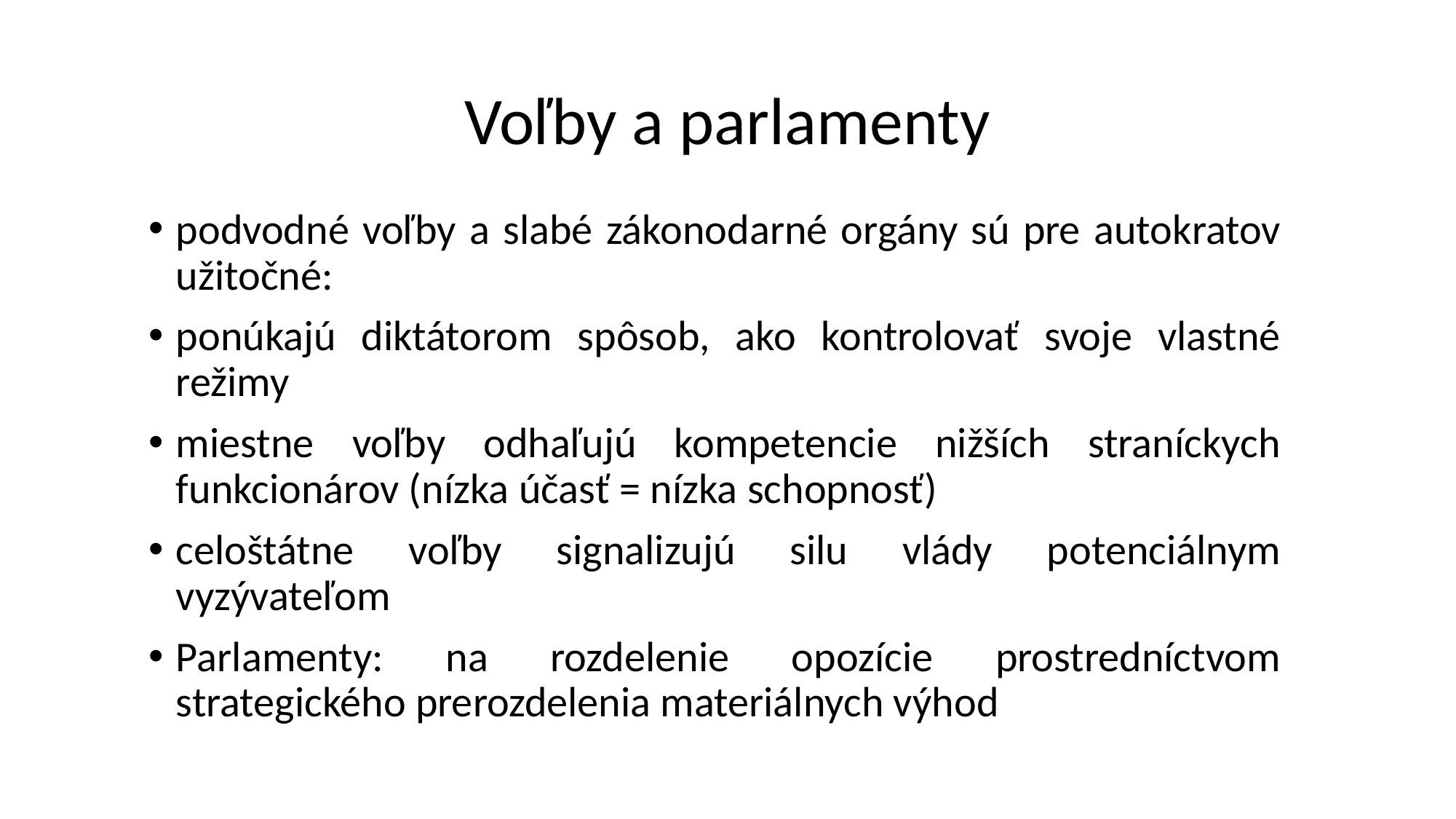

# Voľby a parlamenty
podvodné voľby a slabé zákonodarné orgány sú pre autokratov užitočné:
ponúkajú diktátorom spôsob, ako kontrolovať svoje vlastné režimy
miestne voľby odhaľujú kompetencie nižších straníckych funkcionárov (nízka účasť = nízka schopnosť)
celoštátne voľby signalizujú silu vlády potenciálnym vyzývateľom
Parlamenty: na rozdelenie opozície prostredníctvom strategického prerozdelenia materiálnych výhod